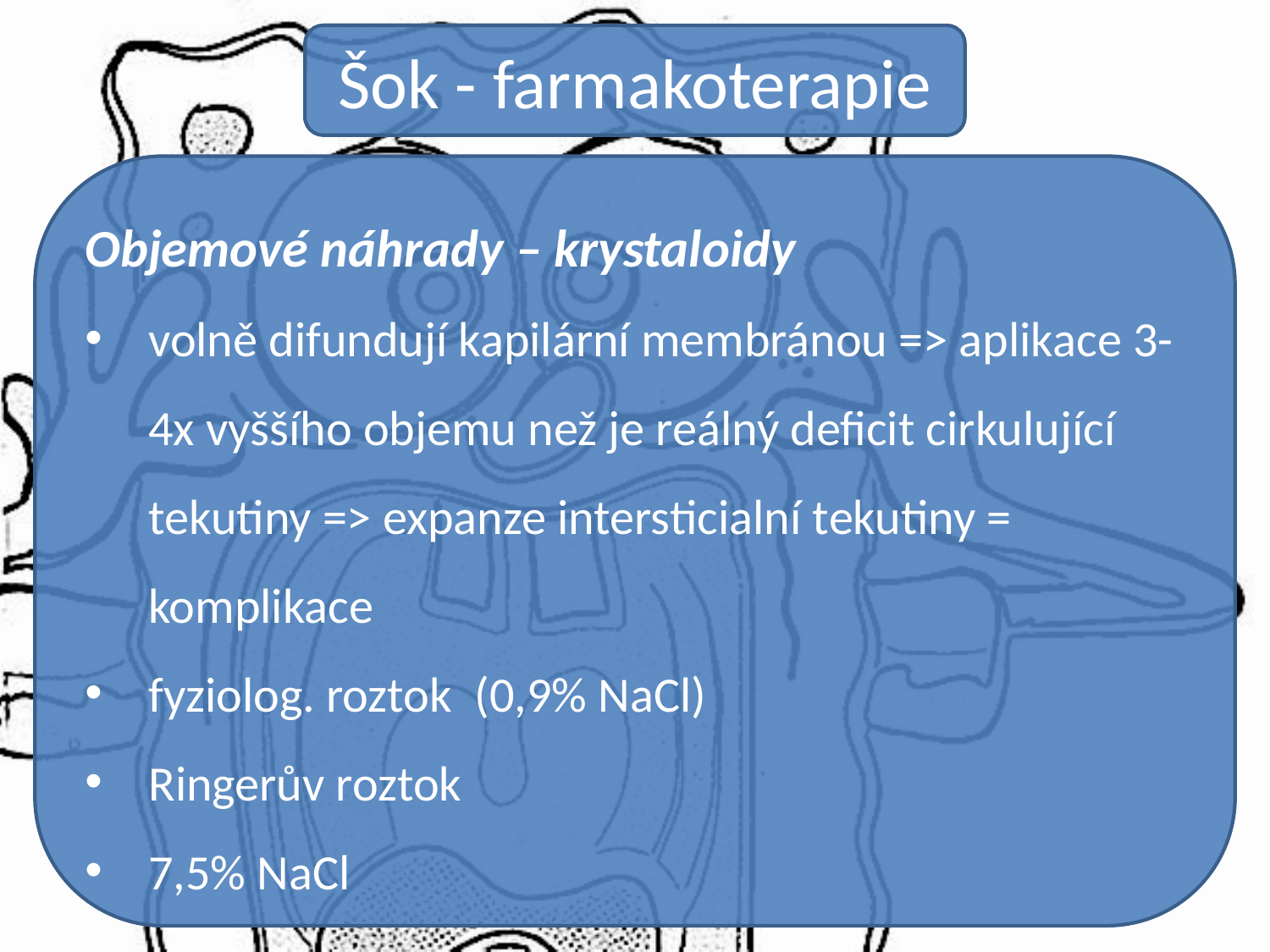

Šok - farmakoterapie
Objemové náhrady – krystaloidy
volně difundují kapilární membránou => aplikace 3-4x vyššího objemu než je reálný deficit cirkulující tekutiny => expanze intersticialní tekutiny = komplikace
fyziolog. roztok  (0,9% NaCl)
Ringerův roztok
7,5% NaCl